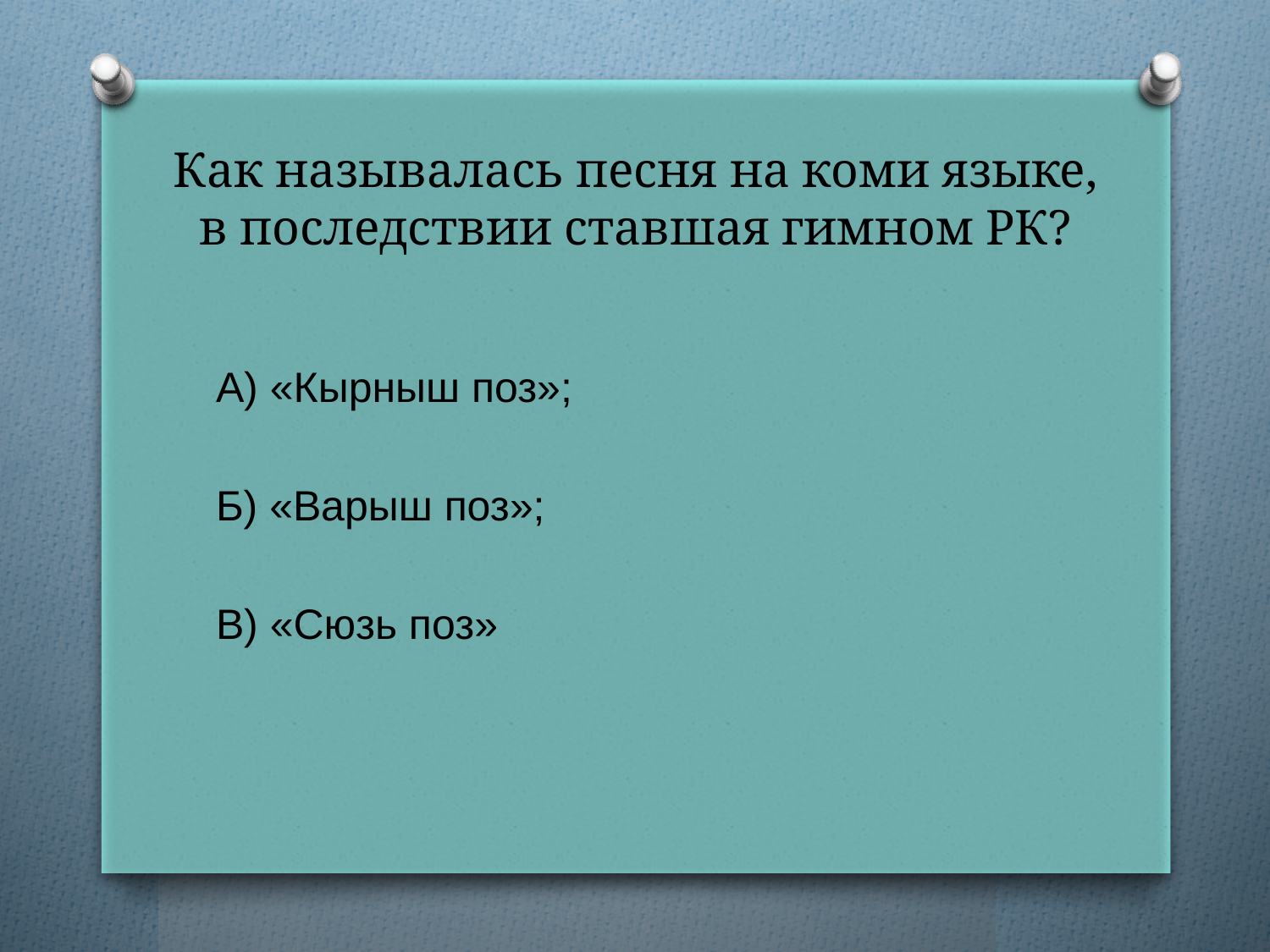

# Как называлась песня на коми языке, в последствии ставшая гимном РК?

А) «Кырныш поз»;

Б) «Варыш поз»;

В) «Сюзь поз»